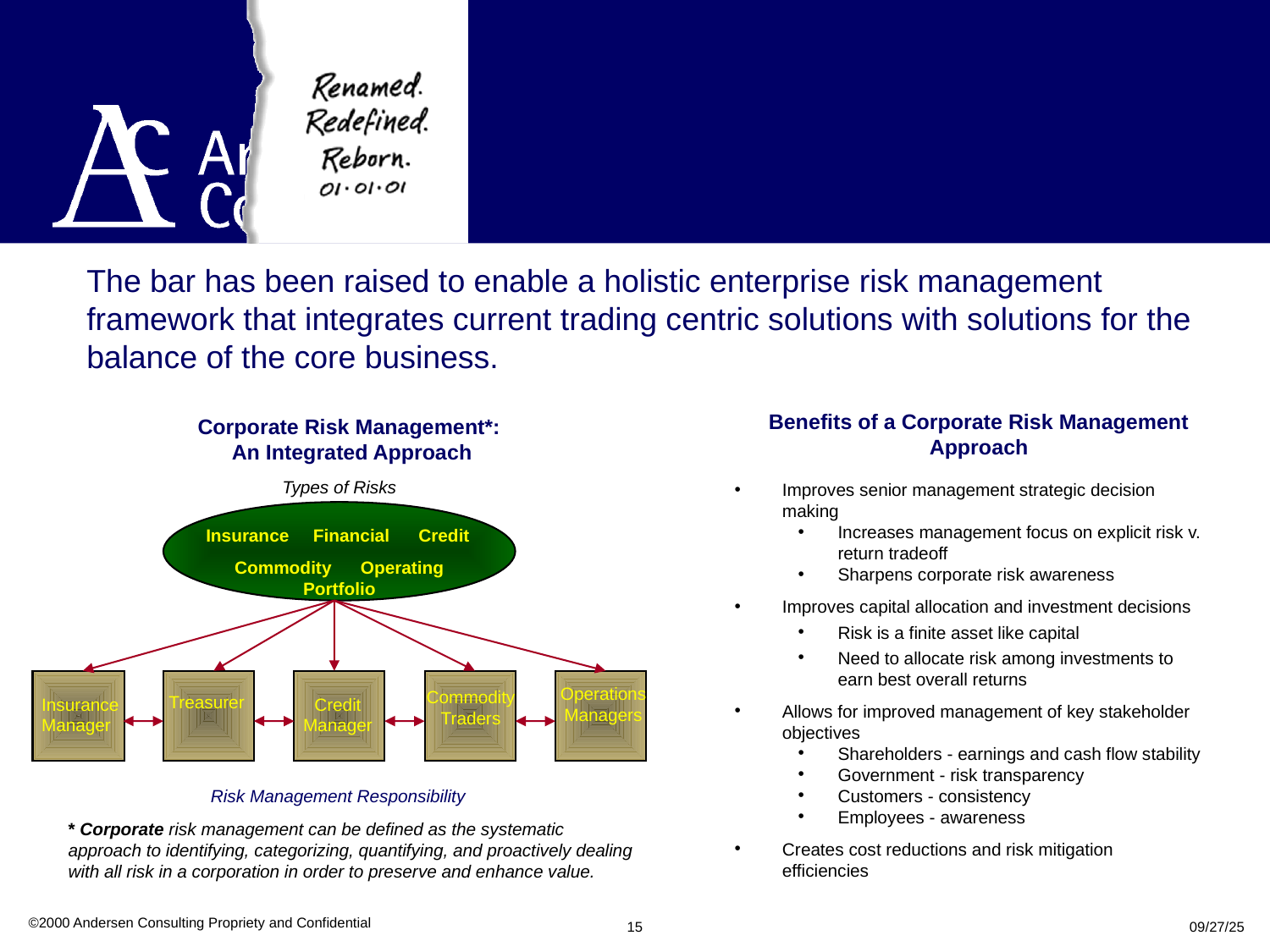

©2000 Andersen Consulting Propriety and Confidential
15
09/27/25
# The bar has been raised to enable a holistic enterprise risk management framework that integrates current trading centric solutions with solutions for the balance of the core business.
Benefits of a Corporate Risk Management Approach
Corporate Risk Management*:
An Integrated Approach
Types of Risks
Improves senior management strategic decision making
Increases management focus on explicit risk v. return tradeoff
Sharpens corporate risk awareness
Improves capital allocation and investment decisions
Risk is a finite asset like capital
Need to allocate risk among investments to earn best overall returns
Allows for improved management of key stakeholder objectives
Shareholders - earnings and cash flow stability
Government - risk transparency
Customers - consistency
Employees - awareness
Creates cost reductions and risk mitigation efficiencies

Insurance     Financial      Credit
Commodity      Operating Portfolio

Operations Managers
Commodity Traders
Treasurer
Insurance Manager
Credit Manager

Risk Management Responsibility
* Corporate risk management can be defined as the systematic approach to identifying, categorizing, quantifying, and proactively dealing with all risk in a corporation in order to preserve and enhance value.